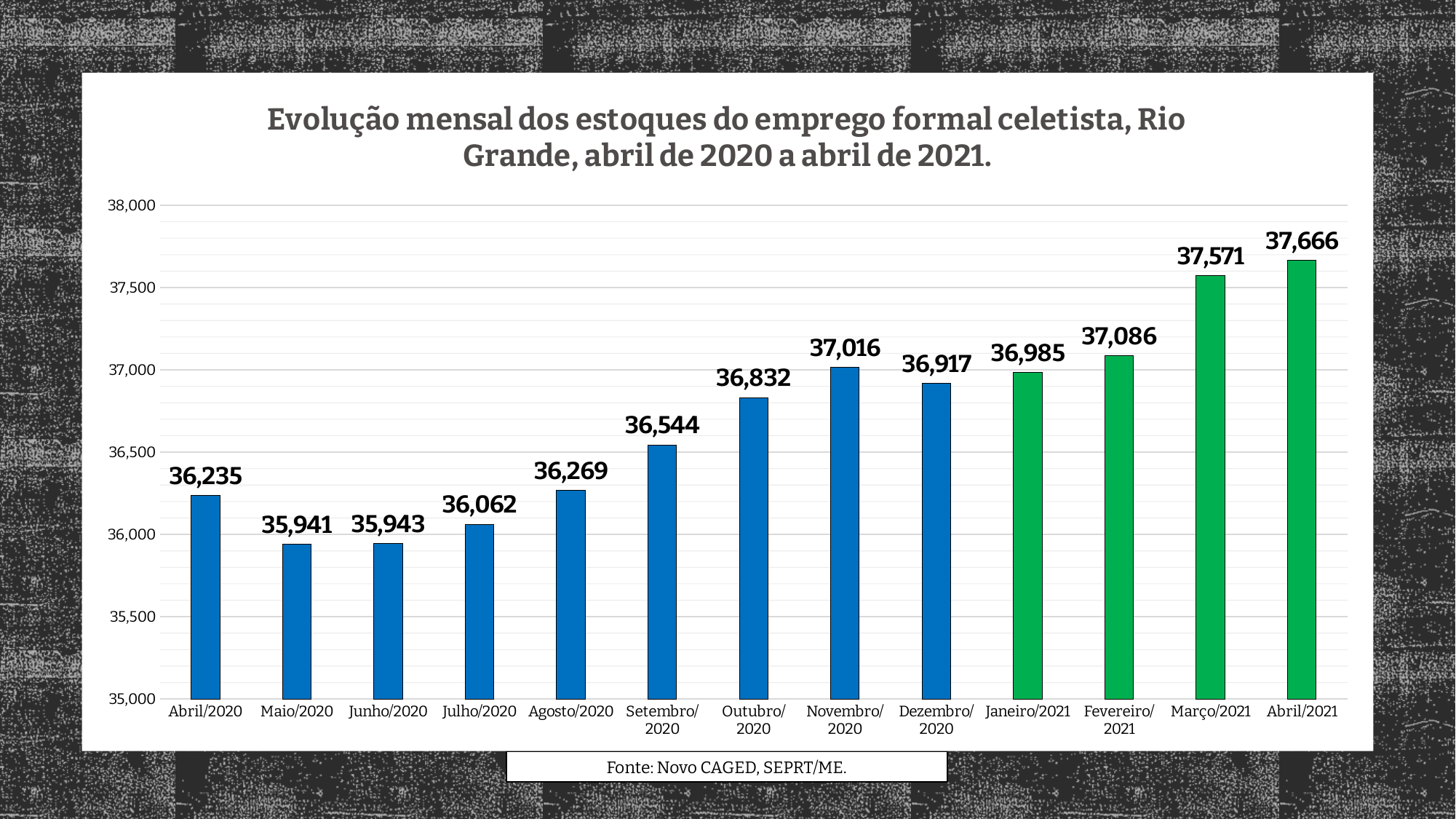

### Chart

| Category |
|---|

### Chart: Evolução mensal dos estoques do emprego formal celetista, Rio Grande, abril de 2020 a abril de 2021.

| Category |  |
|---|---|
| Abril/2020 | 36235.0 |
| Maio/2020 | 35941.0 |
| Junho/2020 | 35943.0 |
| Julho/2020 | 36062.0 |
| Agosto/2020 | 36269.0 |
| Setembro/2020 | 36544.0 |
| Outubro/2020 | 36832.0 |
| Novembro/2020 | 37016.0 |
| Dezembro/2020 | 36917.0 |
| Janeiro/2021 | 36985.0 |
| Fevereiro/2021 | 37086.0 |
| Março/2021 | 37571.0 |
| Abril/2021 | 37666.0 |
Fonte: Novo CAGED, SEPRT/ME.